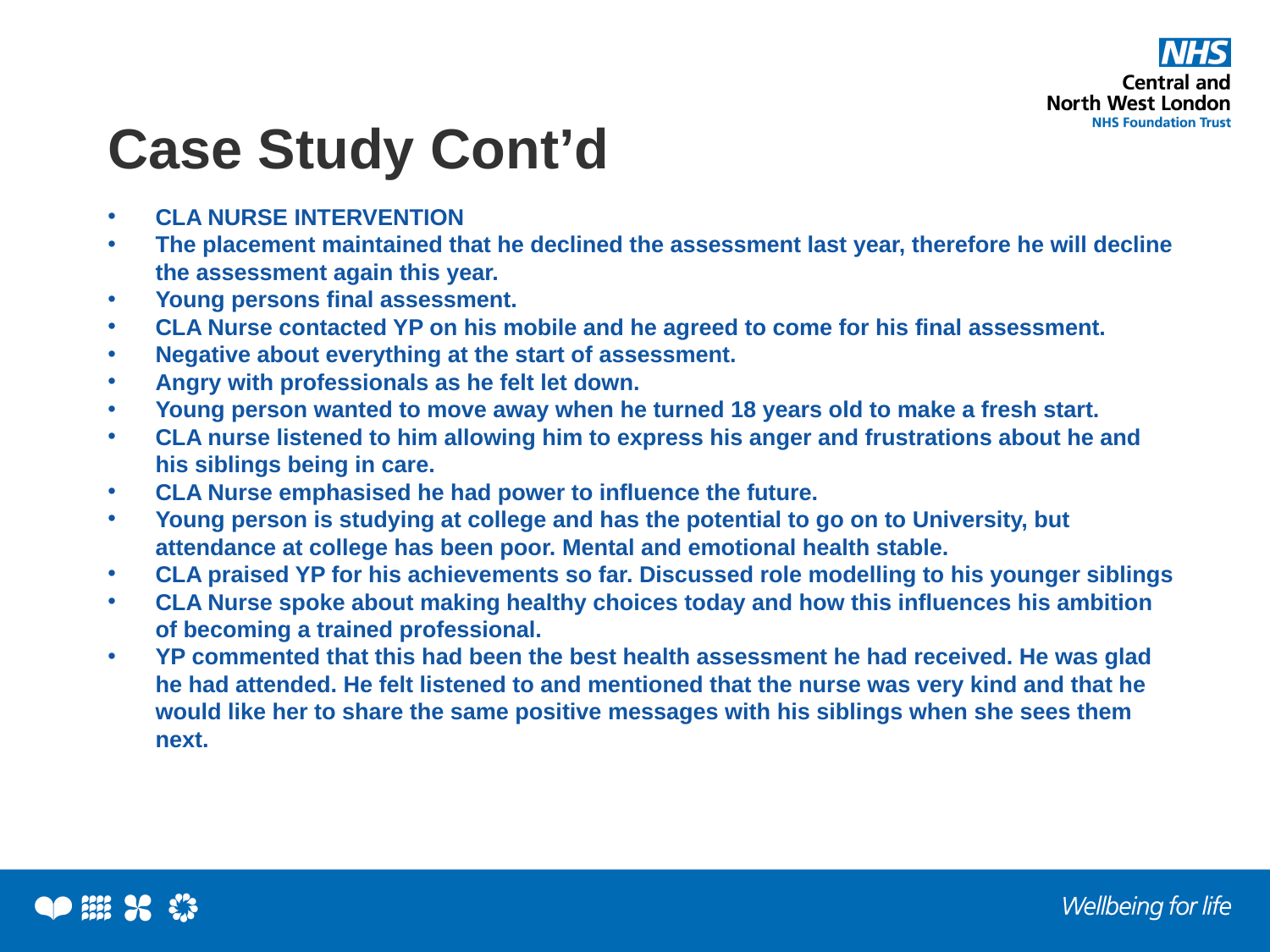

# Case Study Cont’d
CLA NURSE INTERVENTION
The placement maintained that he declined the assessment last year, therefore he will decline the assessment again this year.
Young persons final assessment.
CLA Nurse contacted YP on his mobile and he agreed to come for his final assessment.
Negative about everything at the start of assessment.
Angry with professionals as he felt let down.
Young person wanted to move away when he turned 18 years old to make a fresh start.
CLA nurse listened to him allowing him to express his anger and frustrations about he and his siblings being in care.
CLA Nurse emphasised he had power to influence the future.
Young person is studying at college and has the potential to go on to University, but attendance at college has been poor. Mental and emotional health stable.
CLA praised YP for his achievements so far. Discussed role modelling to his younger siblings
CLA Nurse spoke about making healthy choices today and how this influences his ambition of becoming a trained professional.
YP commented that this had been the best health assessment he had received. He was glad he had attended. He felt listened to and mentioned that the nurse was very kind and that he would like her to share the same positive messages with his siblings when she sees them next.

OUTCOME: